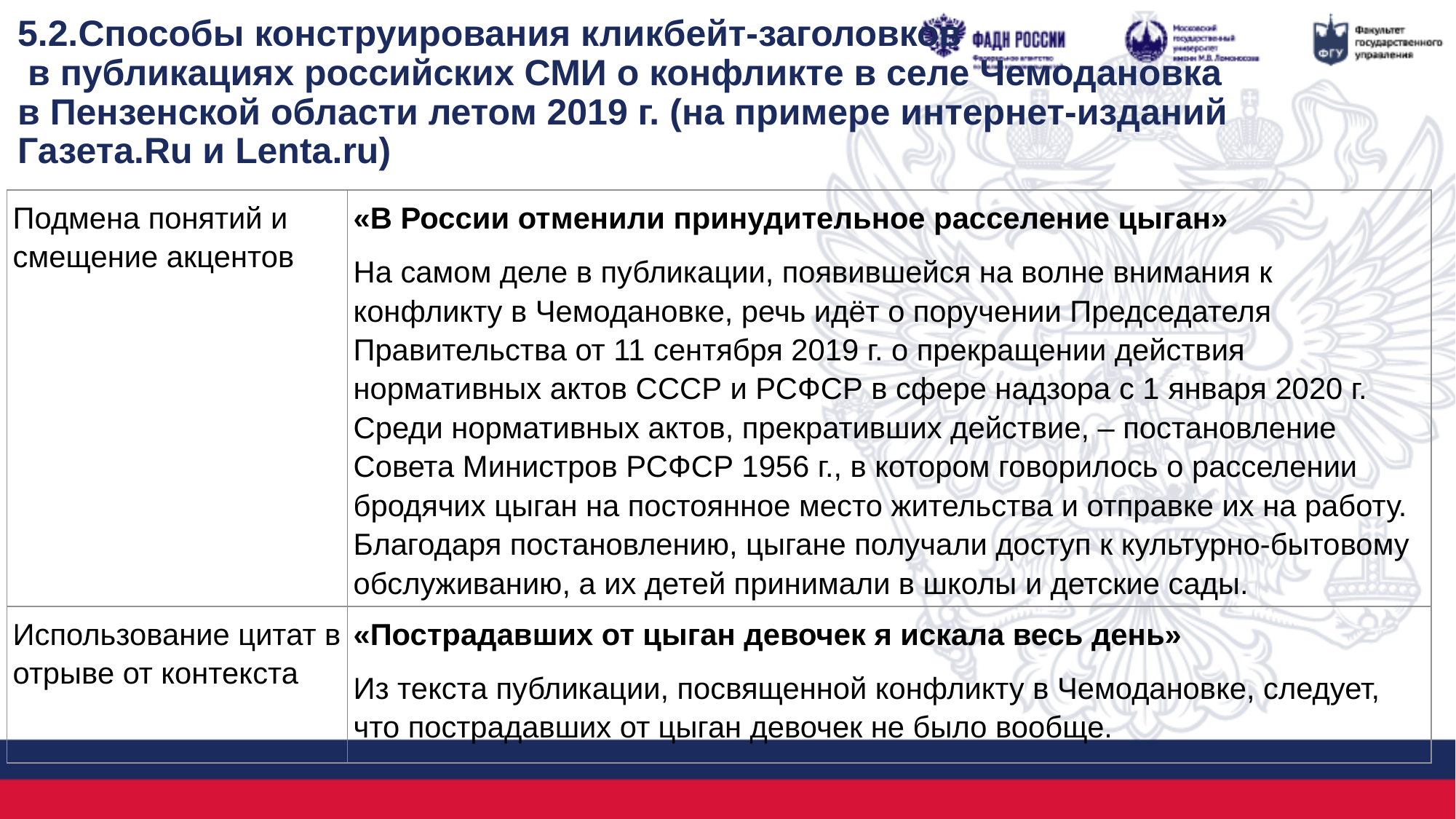

# 5.2.Способы конструирования кликбейт-заголовков в публикациях российских СМИ о конфликте в селе Чемодановка в Пензенской области летом 2019 г. (на примере интернет-изданий Газета.Ru и Lenta.ru)
| Подмена понятий и смещение акцентов | «В России отменили принудительное расселение цыган» На самом деле в публикации, появившейся на волне внимания к конфликту в Чемодановке, речь идёт о поручении Председателя Правительства от 11 сентября 2019 г. о прекращении действия нормативных актов СССР и РСФСР в сфере надзора с 1 января 2020 г. Среди нормативных актов, прекративших действие, – постановление Совета Министров РСФСР 1956 г., в котором говорилось о расселении бродячих цыган на постоянное место жительства и отправке их на работу. Благодаря постановлению, цыгане получали доступ к культурно-бытовому обслуживанию, а их детей принимали в школы и детские сады. |
| --- | --- |
| Использование цитат в отрыве от контекста | «Пострадавших от цыган девочек я искала весь день» Из текста публикации, посвященной конфликту в Чемодановке, следует, что пострадавших от цыган девочек не было вообще. |